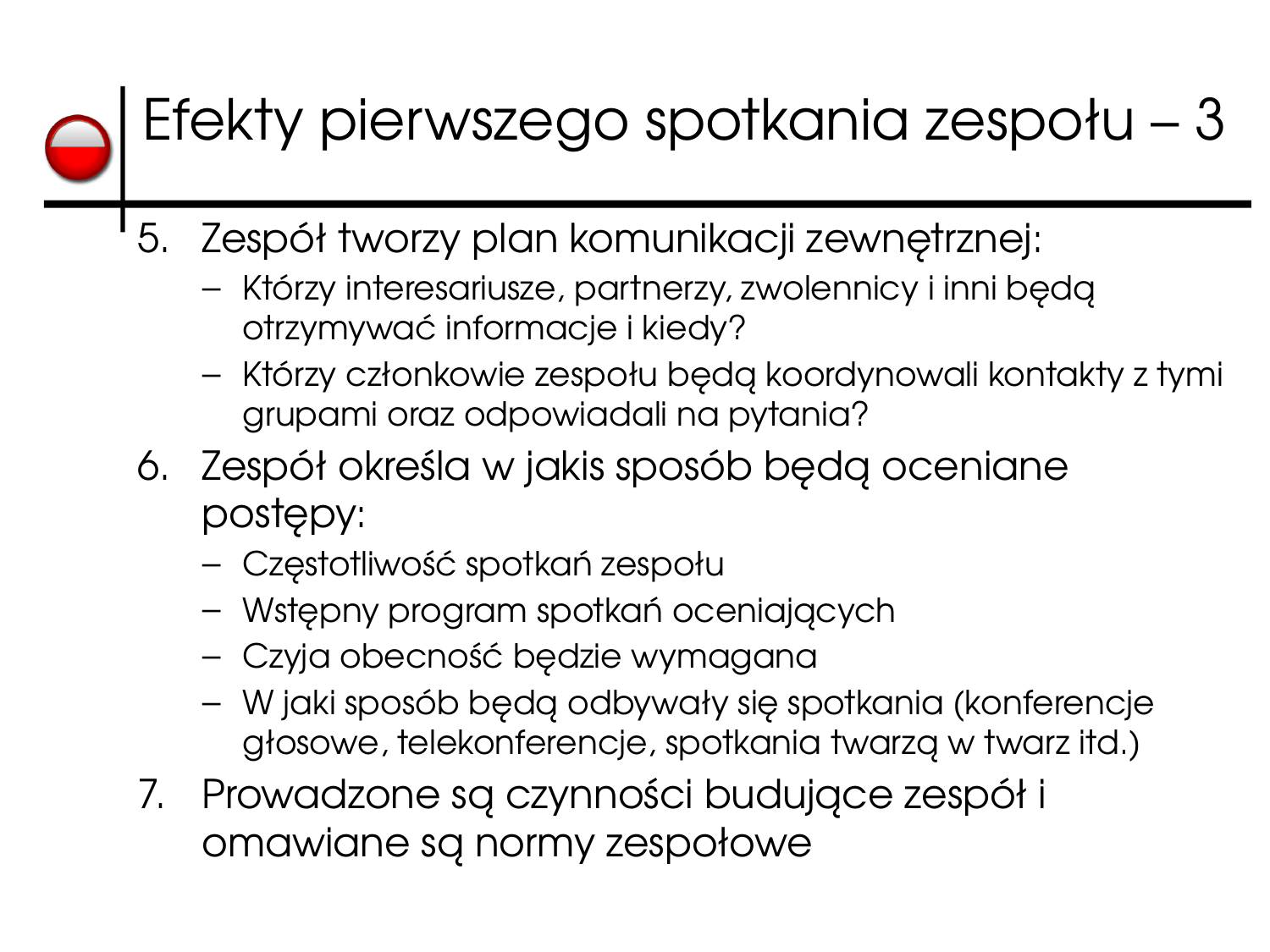

# Efekty pierwszego spotkania zespołu – 3
Zespół tworzy plan komunikacji zewnętrznej:
Którzy interesariusze, partnerzy, zwolennicy i inni będą otrzymywać informacje i kiedy?
Którzy członkowie zespołu będą koordynowali kontakty z tymi grupami oraz odpowiadali na pytania?
Zespół określa w jakis sposób będą oceniane postępy:
Częstotliwość spotkań zespołu
Wstępny program spotkań oceniających
Czyja obecność będzie wymagana
W jaki sposób będą odbywały się spotkania (konferencje głosowe, telekonferencje, spotkania twarzą w twarz itd.)
Prowadzone są czynności budujące zespół i omawiane są normy zespołowe